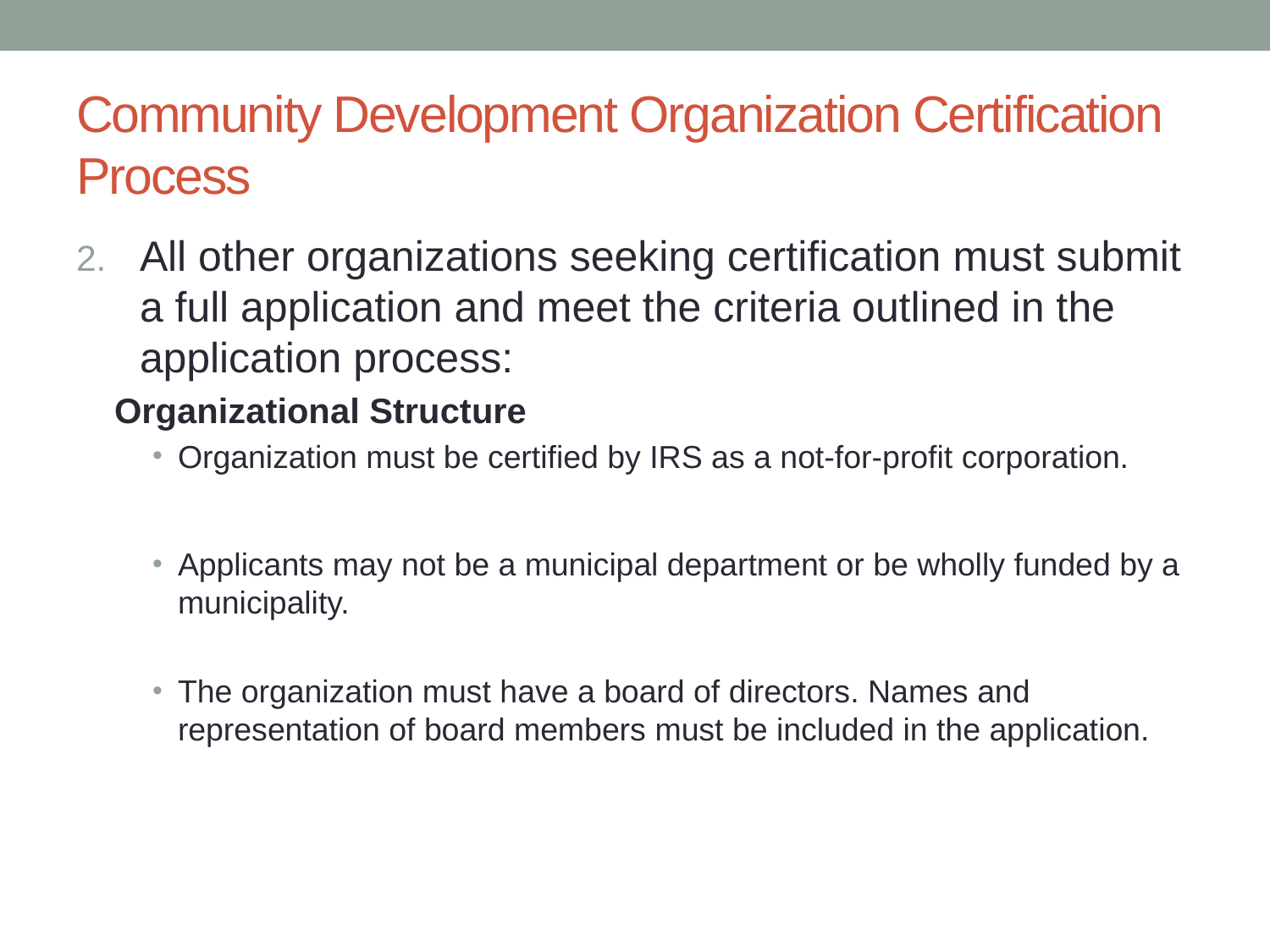

# Community Development Organization Certification Process
All other organizations seeking certification must submit a full application and meet the criteria outlined in the application process:
Organizational Structure
Organization must be certified by IRS as a not-for-profit corporation.

Applicants may not be a municipal department or be wholly funded by a municipality.

The organization must have a board of directors. Names and representation of board members must be included in the application.